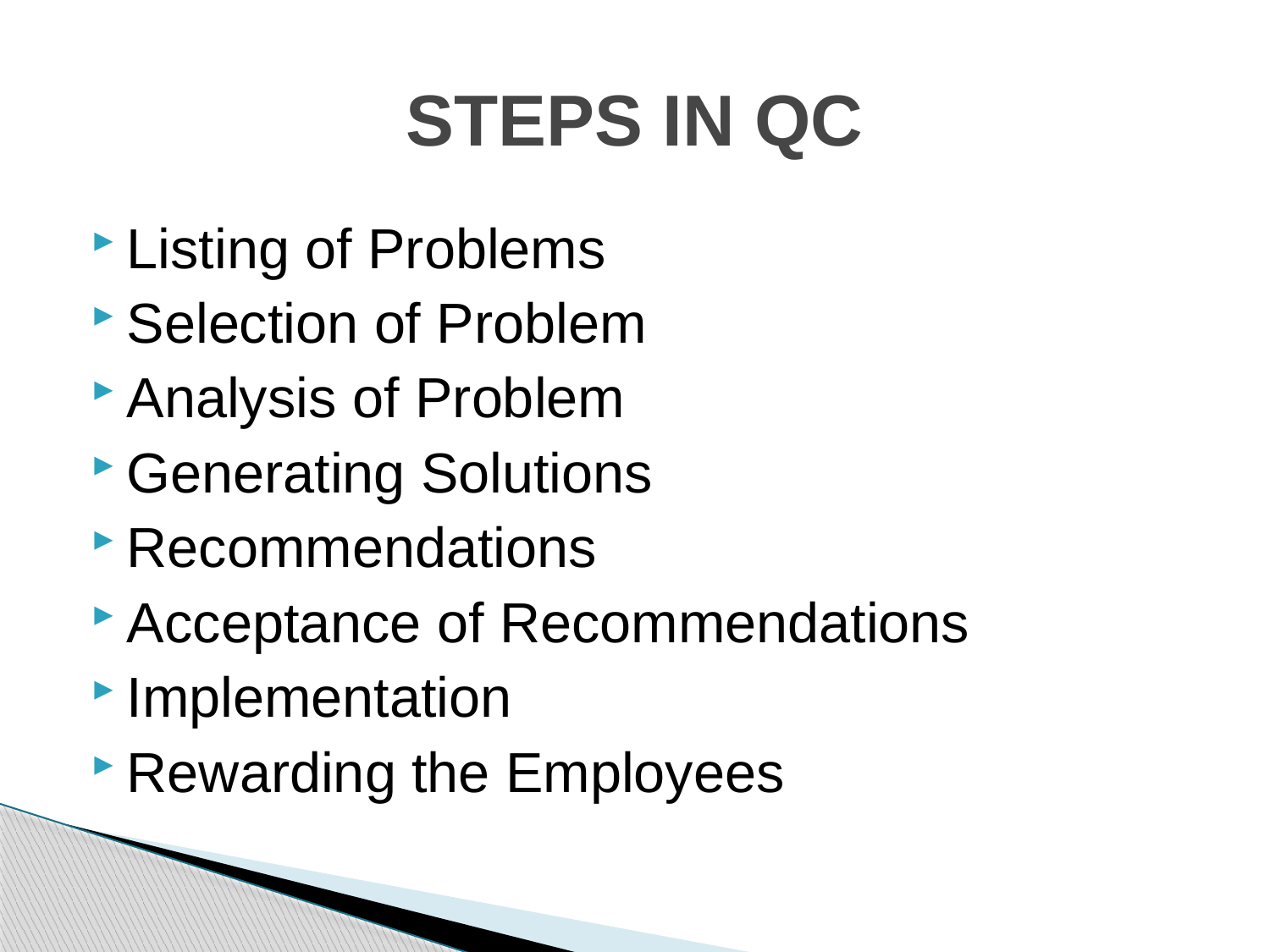

# STEPS IN QC
Listing of Problems
Selection of Problem
Analysis of Problem
Generating Solutions
Recommendations
Acceptance of Recommendations
Implementation
Rewarding the Employees